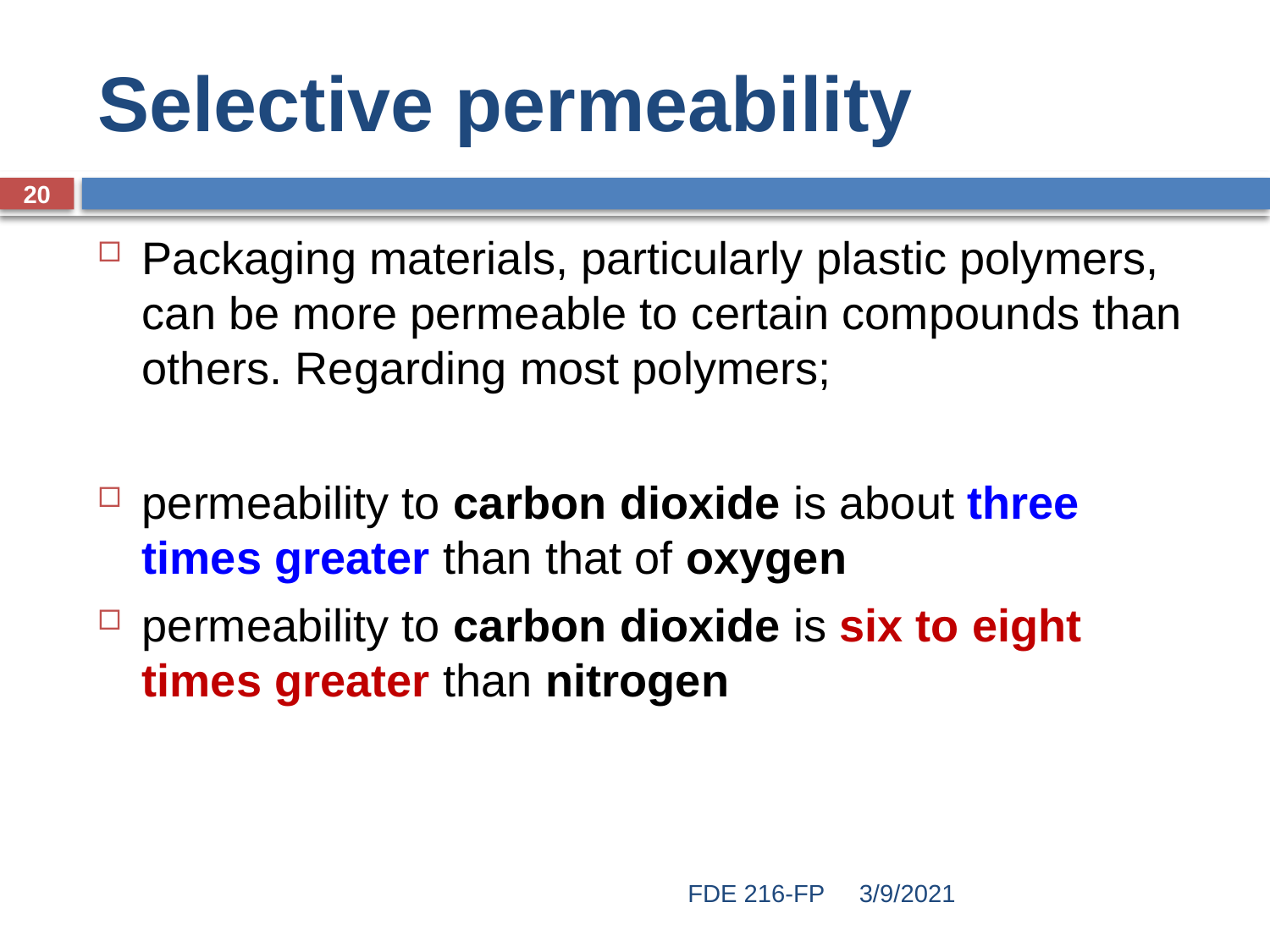

# Selective permeability
20
Packaging materials, particularly plastic polymers, can be more permeable to certain compounds than others. Regarding most polymers;

permeability to carbon dioxide is about three times greater than that of oxygen
permeability to carbon dioxide is six to eight times greater than nitrogen
FDE 216-FP
3/9/2021